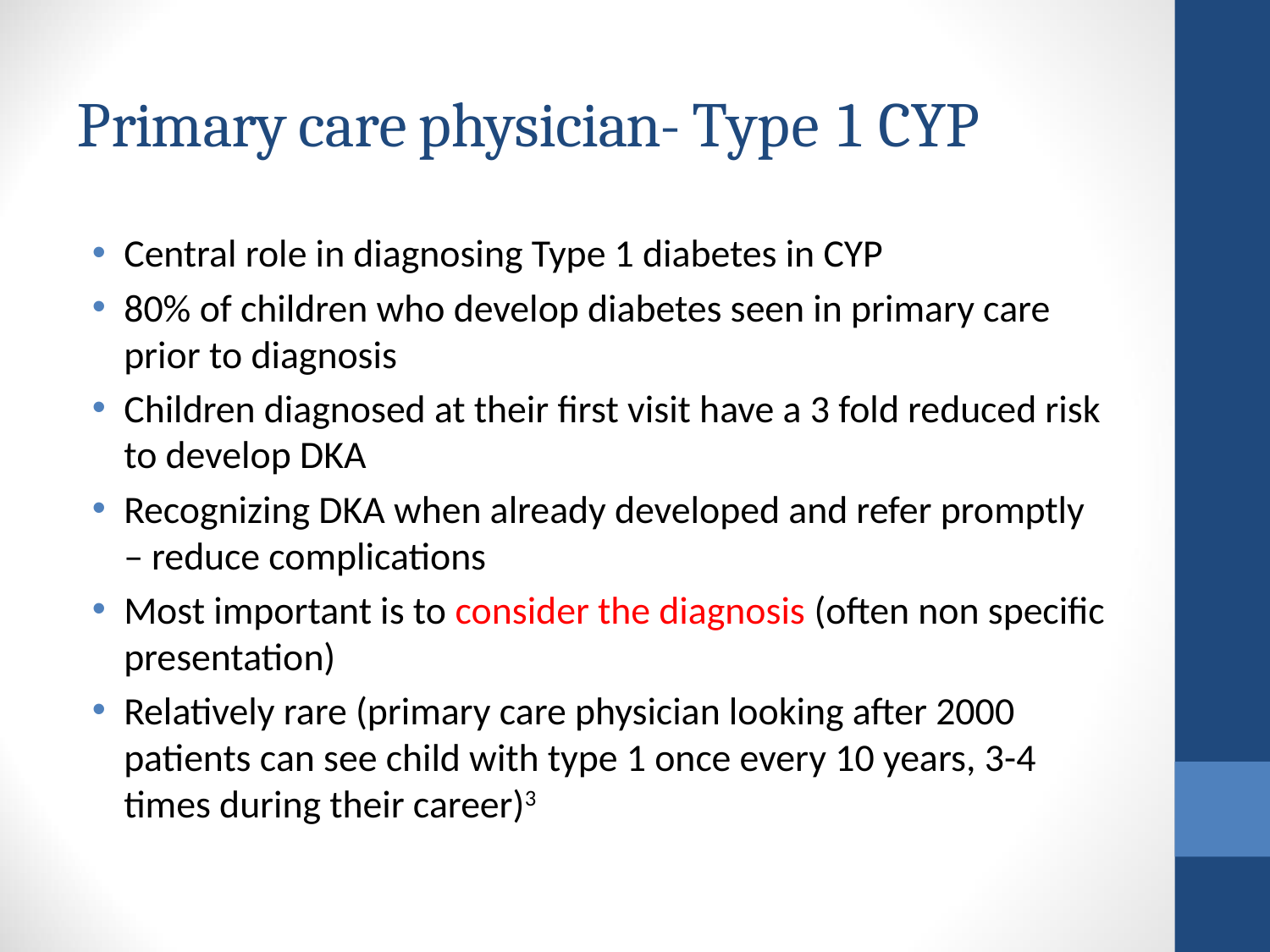

# Primary care physician- Type 1 CYP
Central role in diagnosing Type 1 diabetes in CYP
80% of children who develop diabetes seen in primary care prior to diagnosis
Children diagnosed at their first visit have a 3 fold reduced risk to develop DKA
Recognizing DKA when already developed and refer promptly – reduce complications
Most important is to consider the diagnosis (often non specific presentation)
Relatively rare (primary care physician looking after 2000 patients can see child with type 1 once every 10 years, 3-4 times during their career)3